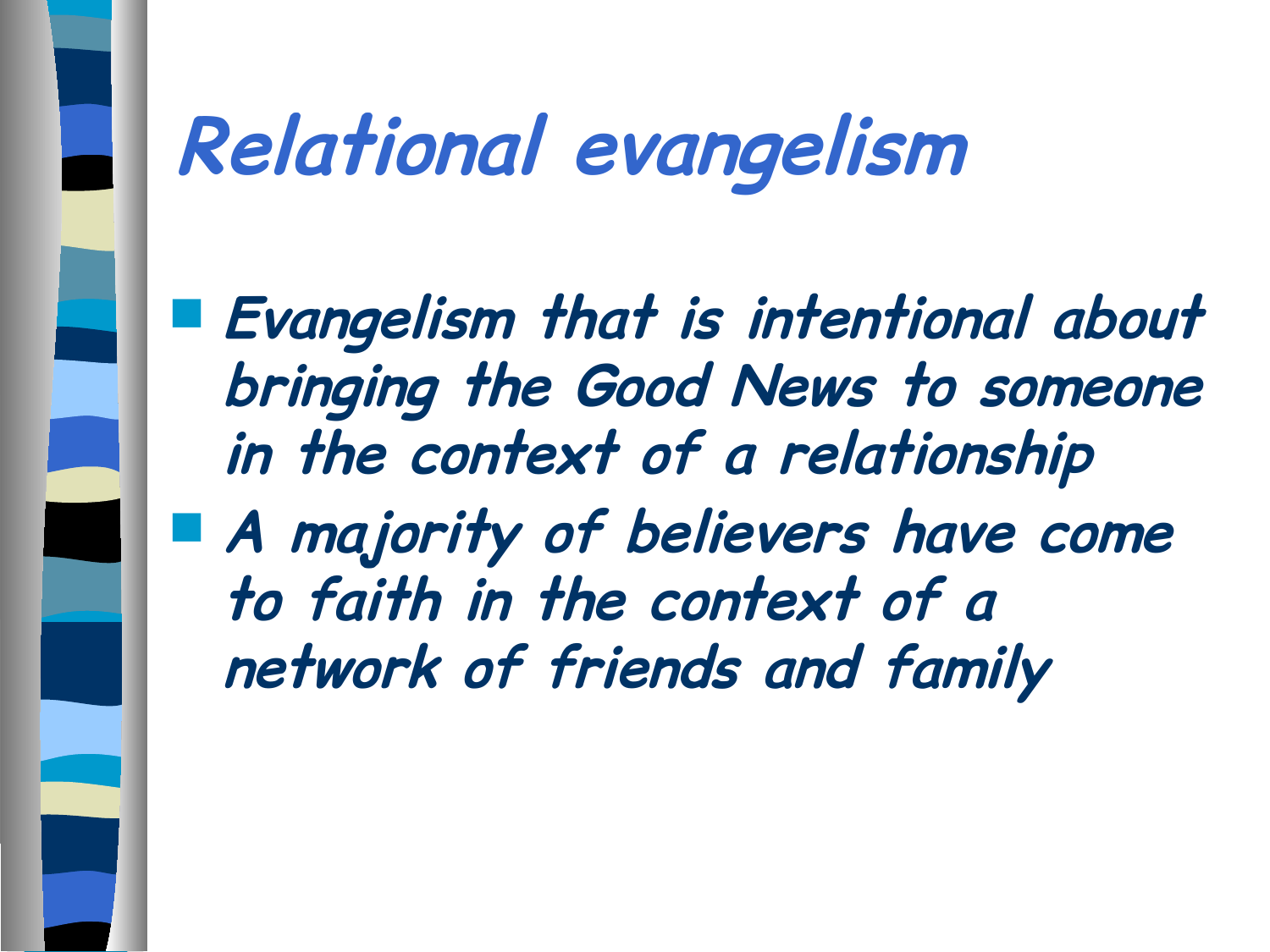

# Relational evangelism
Evangelism that is intentional about bringing the Good News to someone in the context of a relationship
A majority of believers have come to faith in the context of a network of friends and family